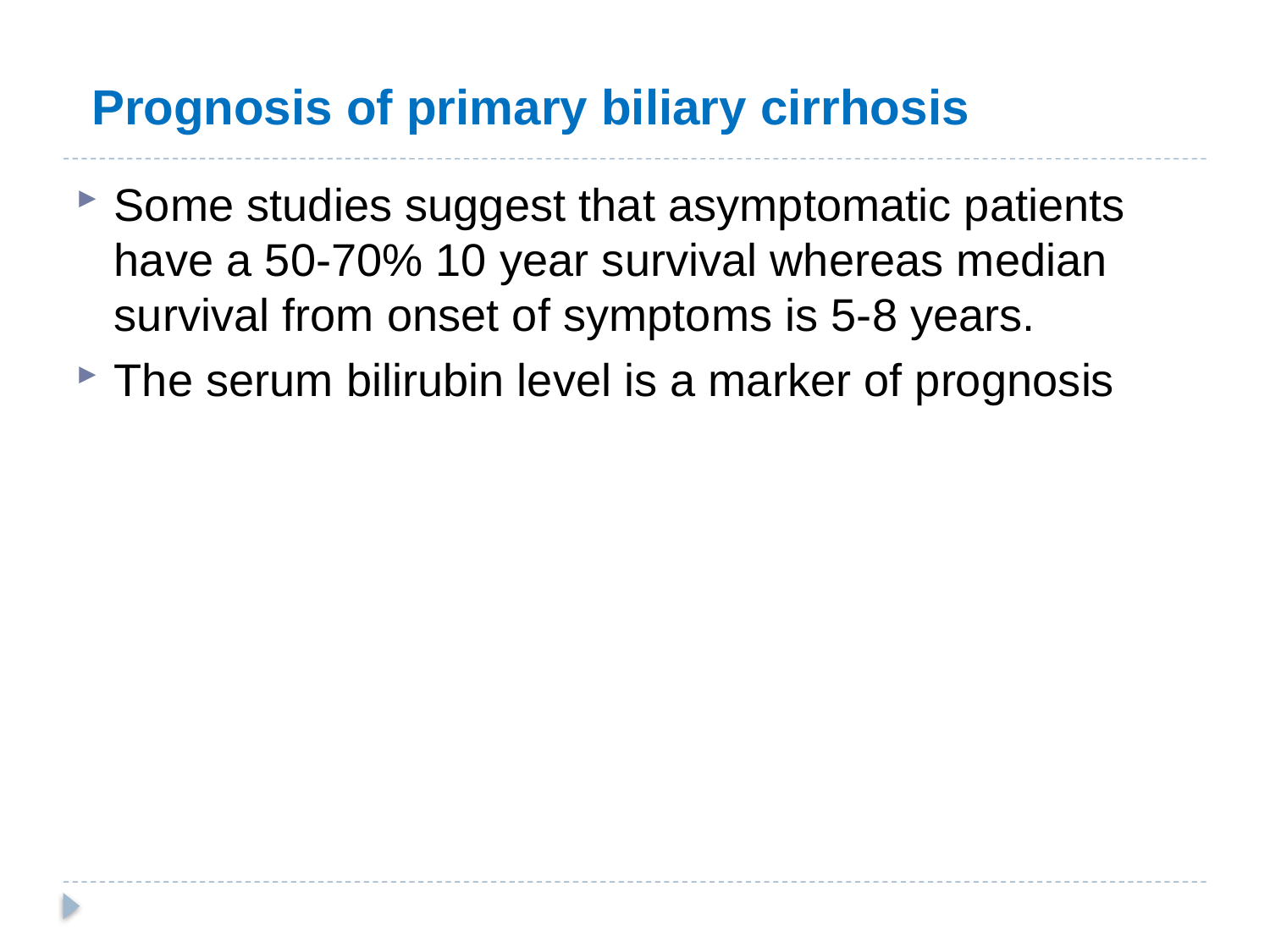

Prognosis of primary biliary cirrhosis
Some studies suggest that asymptomatic patients have a 50-70% 10 year survival whereas median survival from onset of symptoms is 5-8 years.
The serum bilirubin level is a marker of prognosis